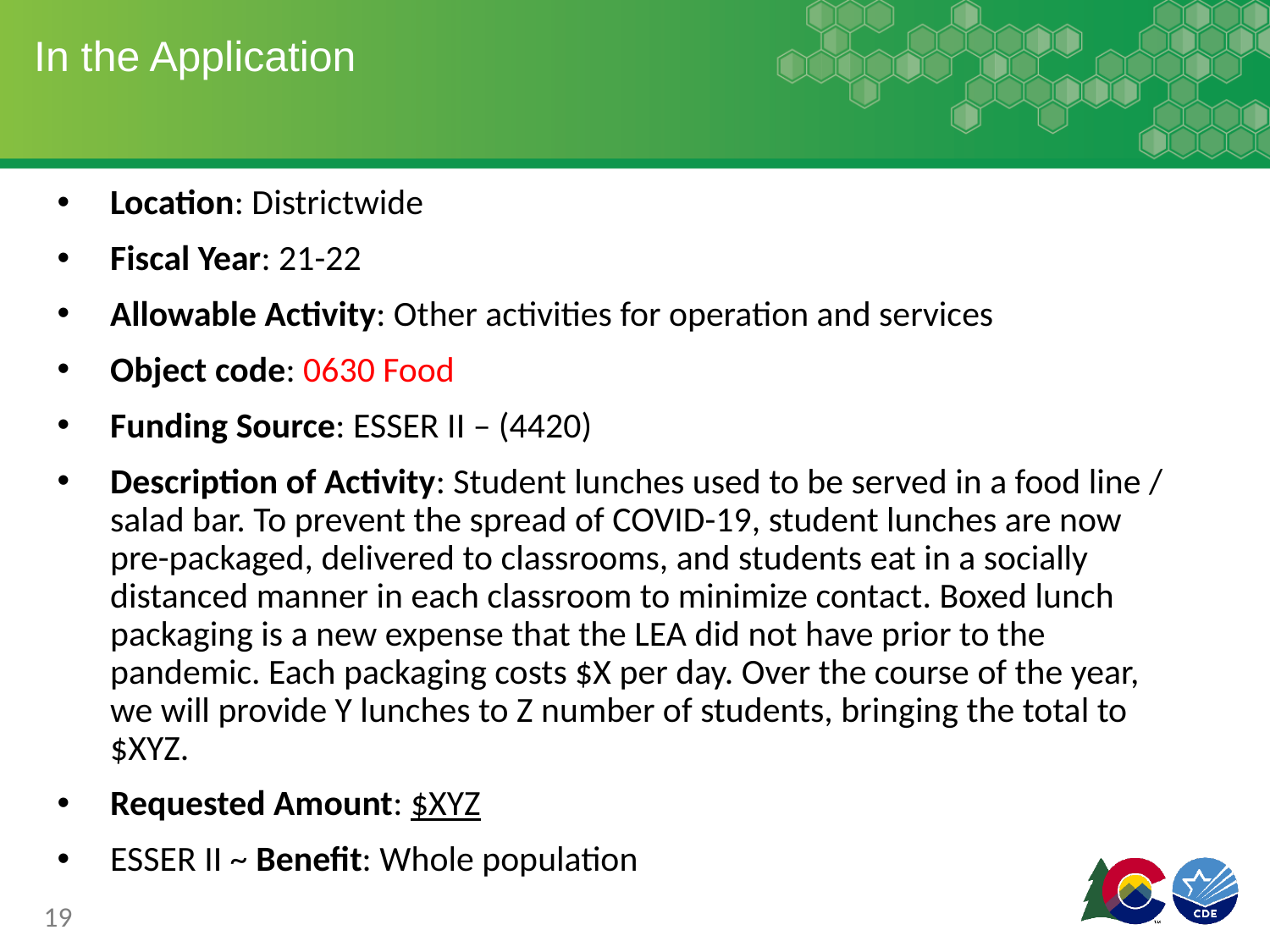

# In the Application
Location: Districtwide
Fiscal Year: 21-22
Allowable Activity: Other activities for operation and services
Object code: 0630 Food
Funding Source: ESSER II – (4420)
Description of Activity: Student lunches used to be served in a food line / salad bar. To prevent the spread of COVID-19, student lunches are now pre-packaged, delivered to classrooms, and students eat in a socially distanced manner in each classroom to minimize contact. Boxed lunch packaging is a new expense that the LEA did not have prior to the pandemic. Each packaging costs $X per day. Over the course of the year, we will provide Y lunches to Z number of students, bringing the total to $XYZ.
Requested Amount: $XYZ
ESSER II ~ Benefit: Whole population
19